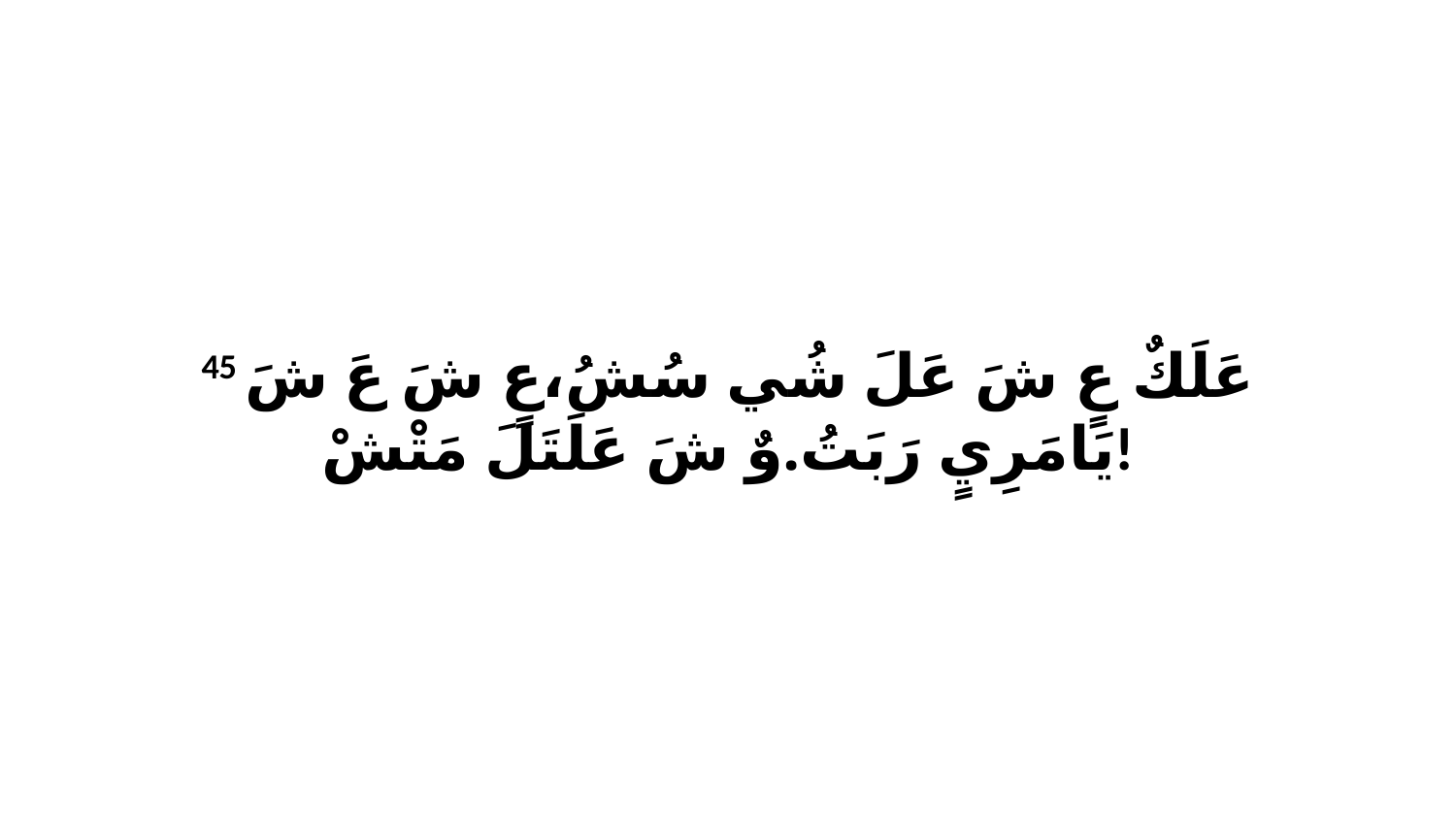

45 عَلَكٌ عٍ شَ عَلَ شُي سُشُ،عٍ شَ عَ شَ يَامَرِيٍ رَبَتُ.وٌ شَ عَلَتَلَ مَتْشْ!